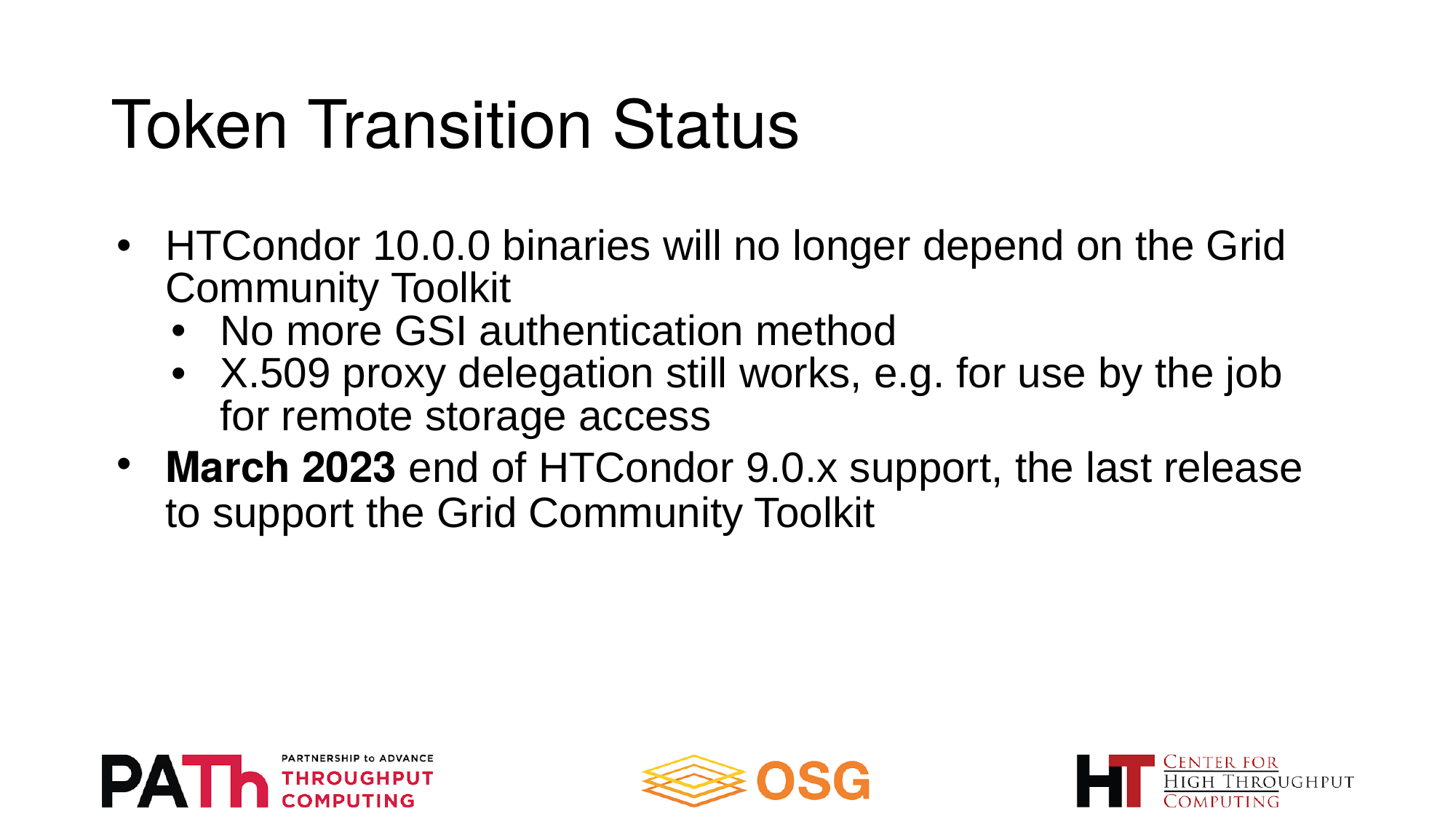

# Token Transition Status
HTCondor 10.0.0 binaries will no longer depend on the Grid Community Toolkit
No more GSI authentication method
X.509 proxy delegation still works, e.g. for use by the job for remote storage access
March 2023 end of HTCondor 9.0.x support, the last release to support the Grid Community Toolkit